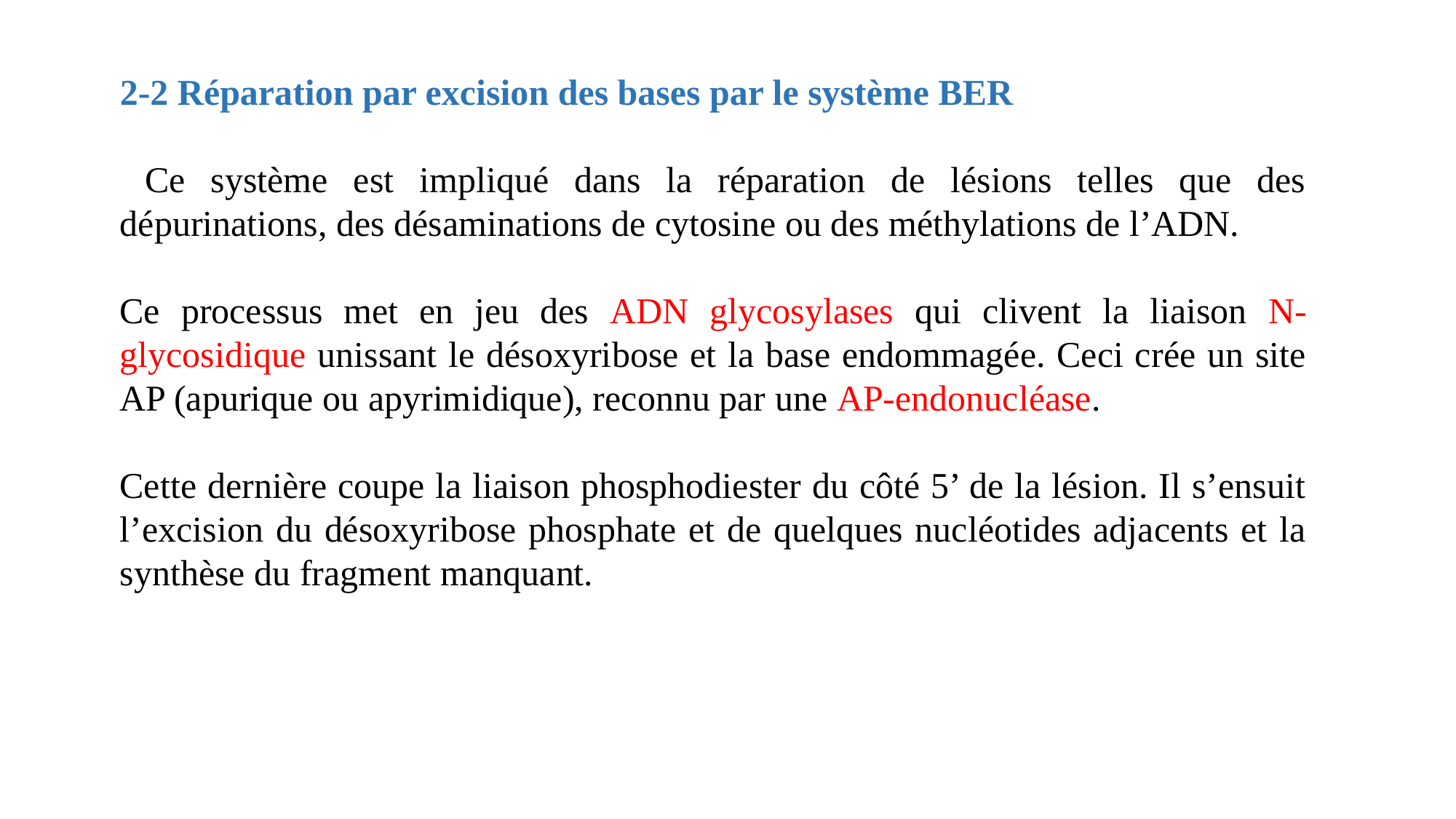

2-2 Réparation par excision des bases par le système BER

 Ce système est impliqué dans la réparation de lésions telles que des dépurinations, des désaminations de cytosine ou des méthylations de l’ADN.

Ce processus met en jeu des ADN glycosylases qui clivent la liaison N- glycosidique unissant le désoxyribose et la base endommagée. Ceci crée un site AP (apurique ou apyrimidique), reconnu par une AP-endonucléase.

Cette dernière coupe la liaison phosphodiester du côté 5’ de la lésion. Il s’ensuit l’excision du désoxyribose phosphate et de quelques nucléotides adjacents et la synthèse du fragment manquant.